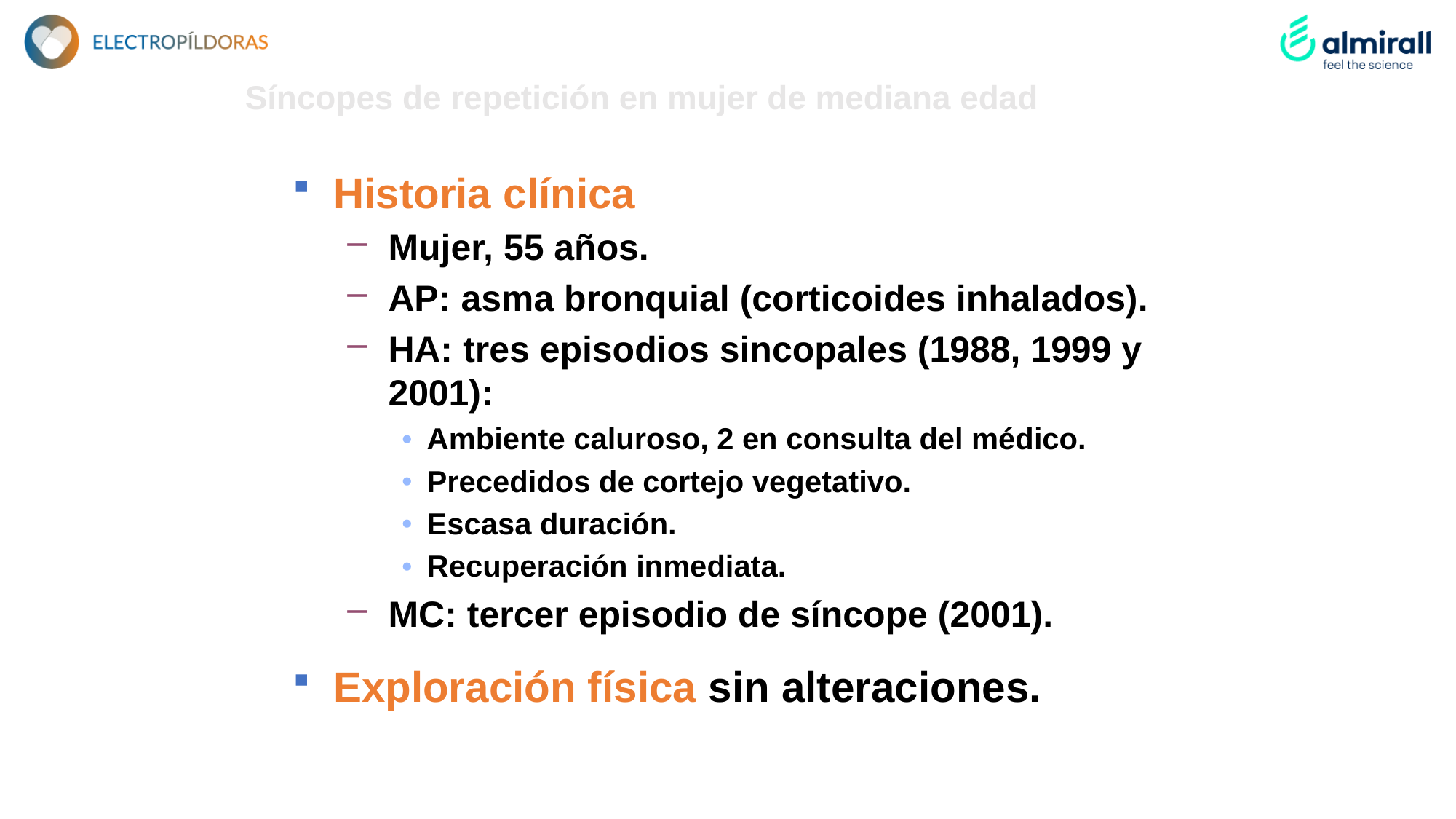

Síncopes de repetición en mujer de mediana edad
Historia clínica
Mujer, 55 años.
AP: asma bronquial (corticoides inhalados).
HA: tres episodios sincopales (1988, 1999 y 2001):
Ambiente caluroso, 2 en consulta del médico.
Precedidos de cortejo vegetativo.
Escasa duración.
Recuperación inmediata.
MC: tercer episodio de síncope (2001).
Exploración física sin alteraciones.